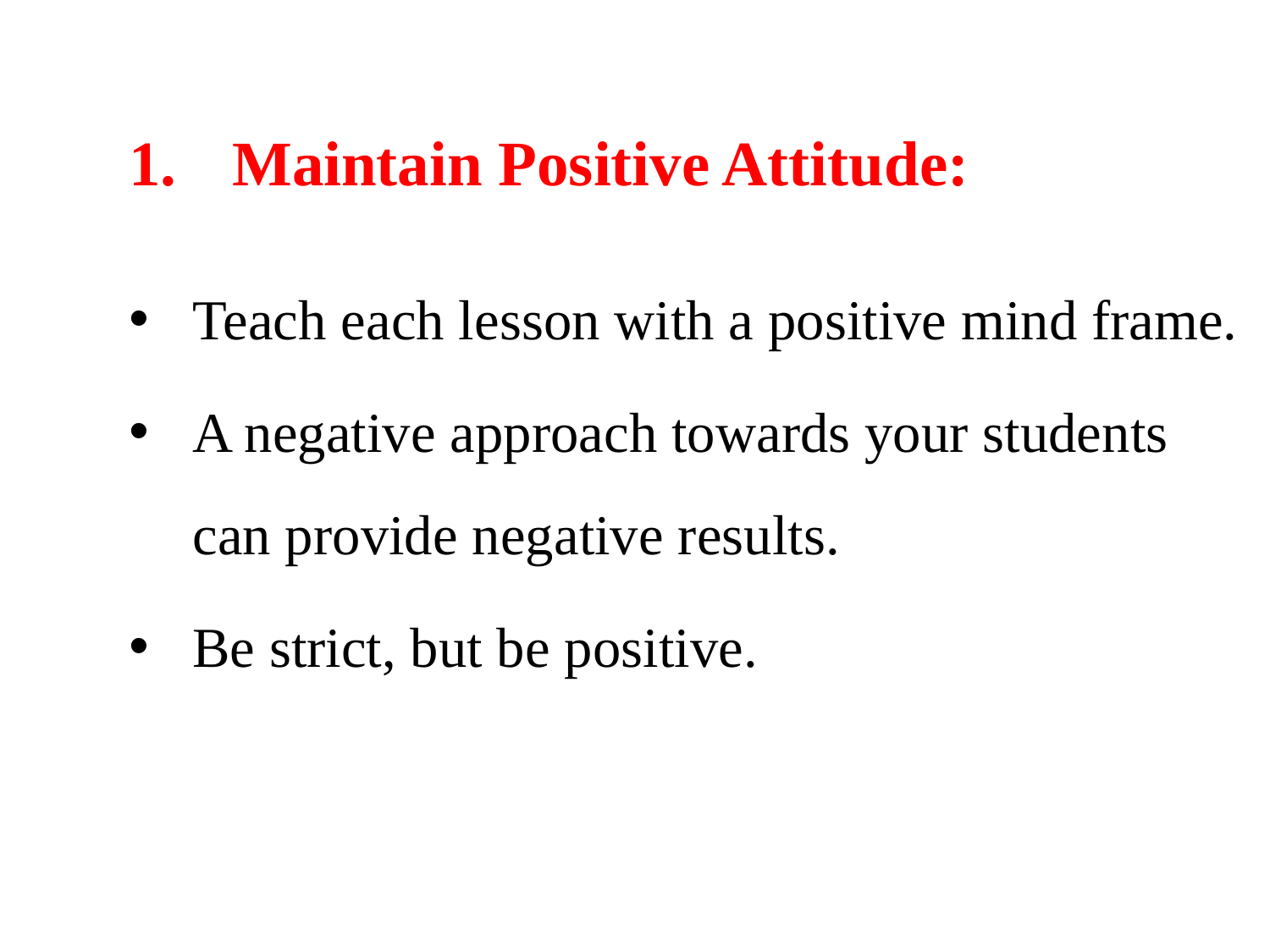

Maintain Positive Attitude:

Teach each lesson with a positive mind frame.
A negative approach towards your students can provide negative results.
Be strict, but be positive.